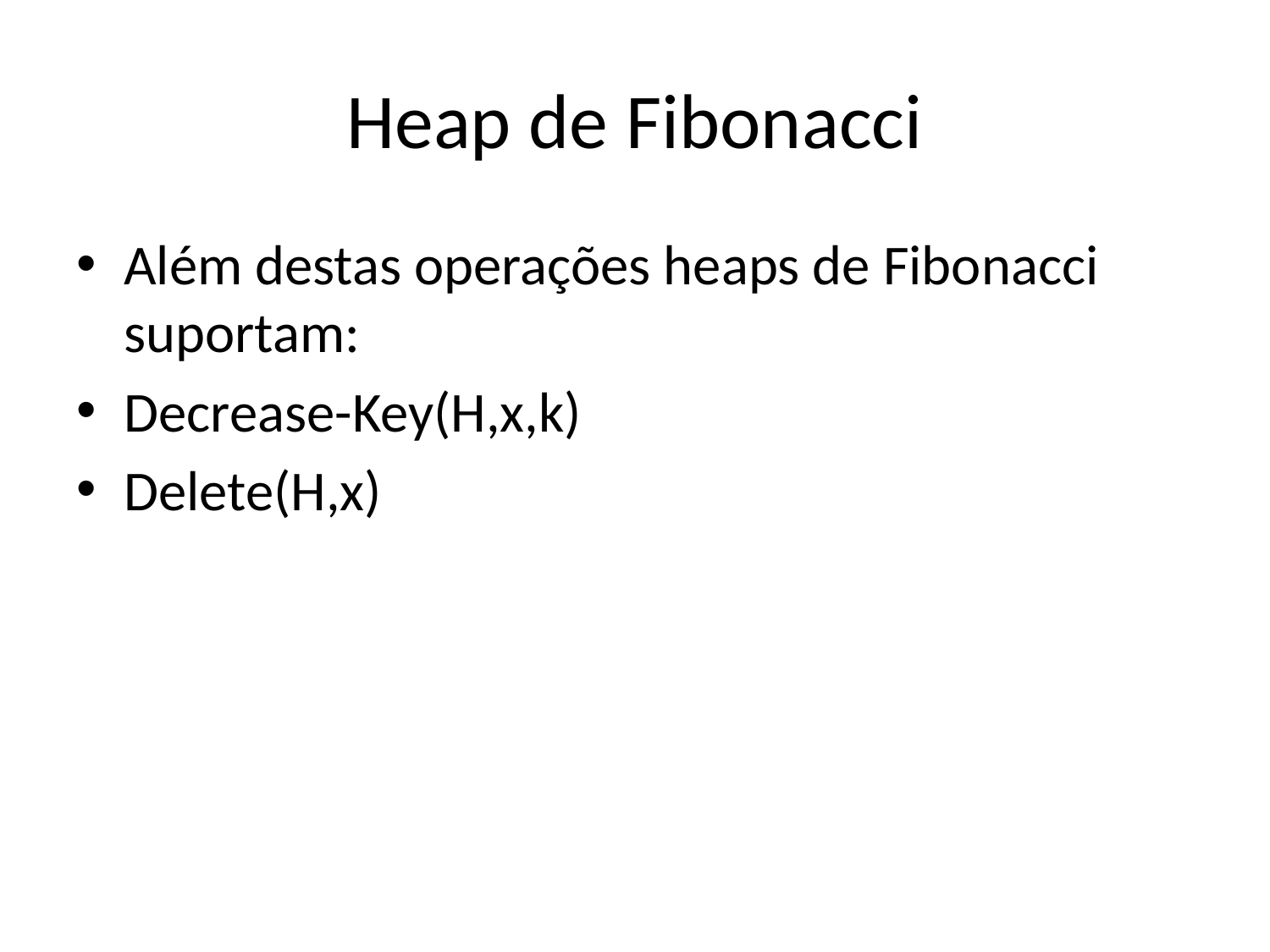

# Heap de Fibonacci
Além destas operações heaps de Fibonacci suportam:
Decrease-Key(H,x,k)
Delete(H,x)